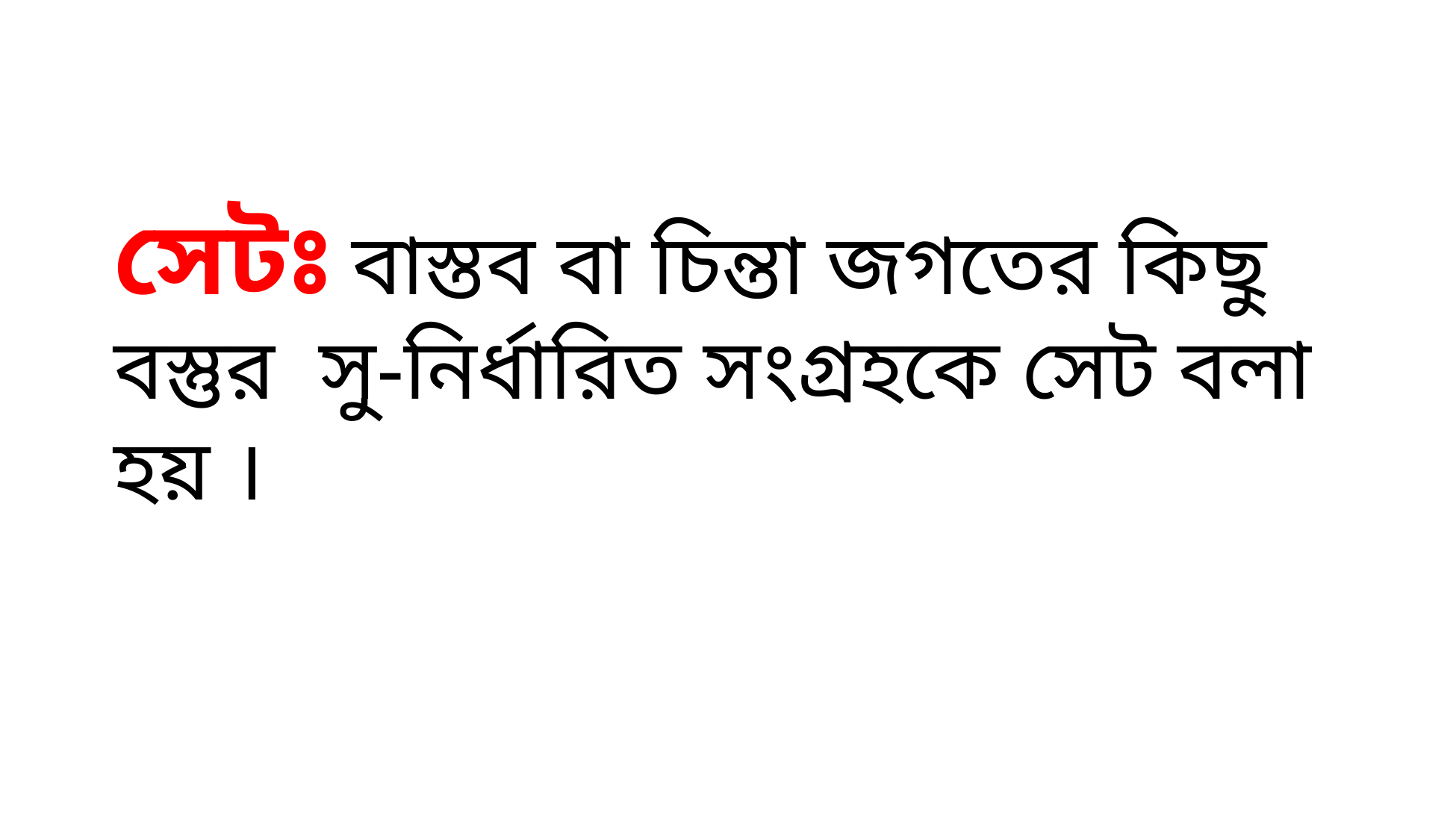

সেটঃ বাস্তব বা চিন্তা জগতের কিছু বস্তুর  সু-নির্ধারিত সংগ্রহকে সেট বলা হয় ।